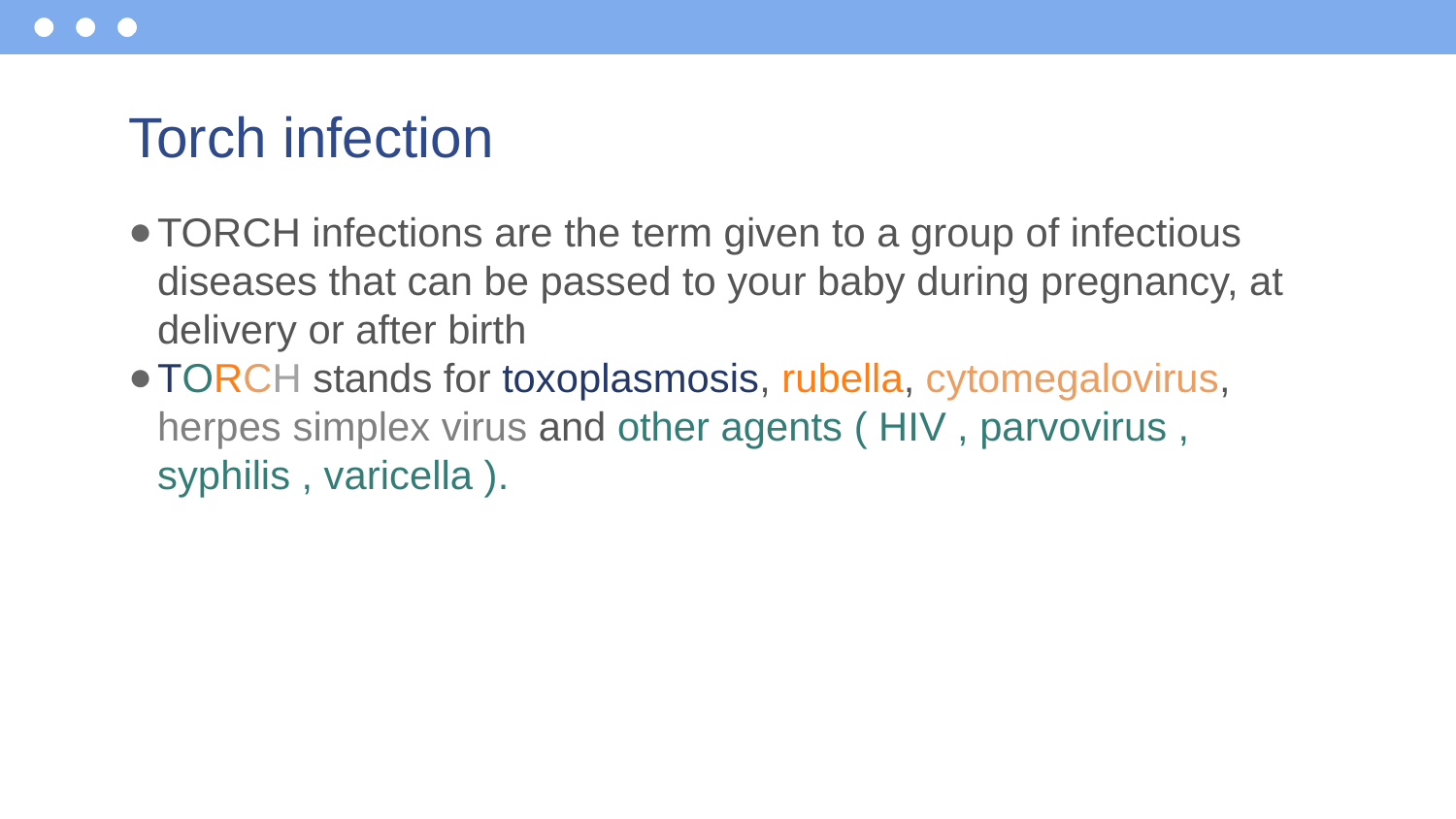

# Torch infection
TORCH infections are the term given to a group of infectious diseases that can be passed to your baby during pregnancy, at delivery or after birth
TORCH stands for toxoplasmosis, rubella, cytomegalovirus, herpes simplex virus and other agents ( HIV , parvovirus , syphilis , varicella ).